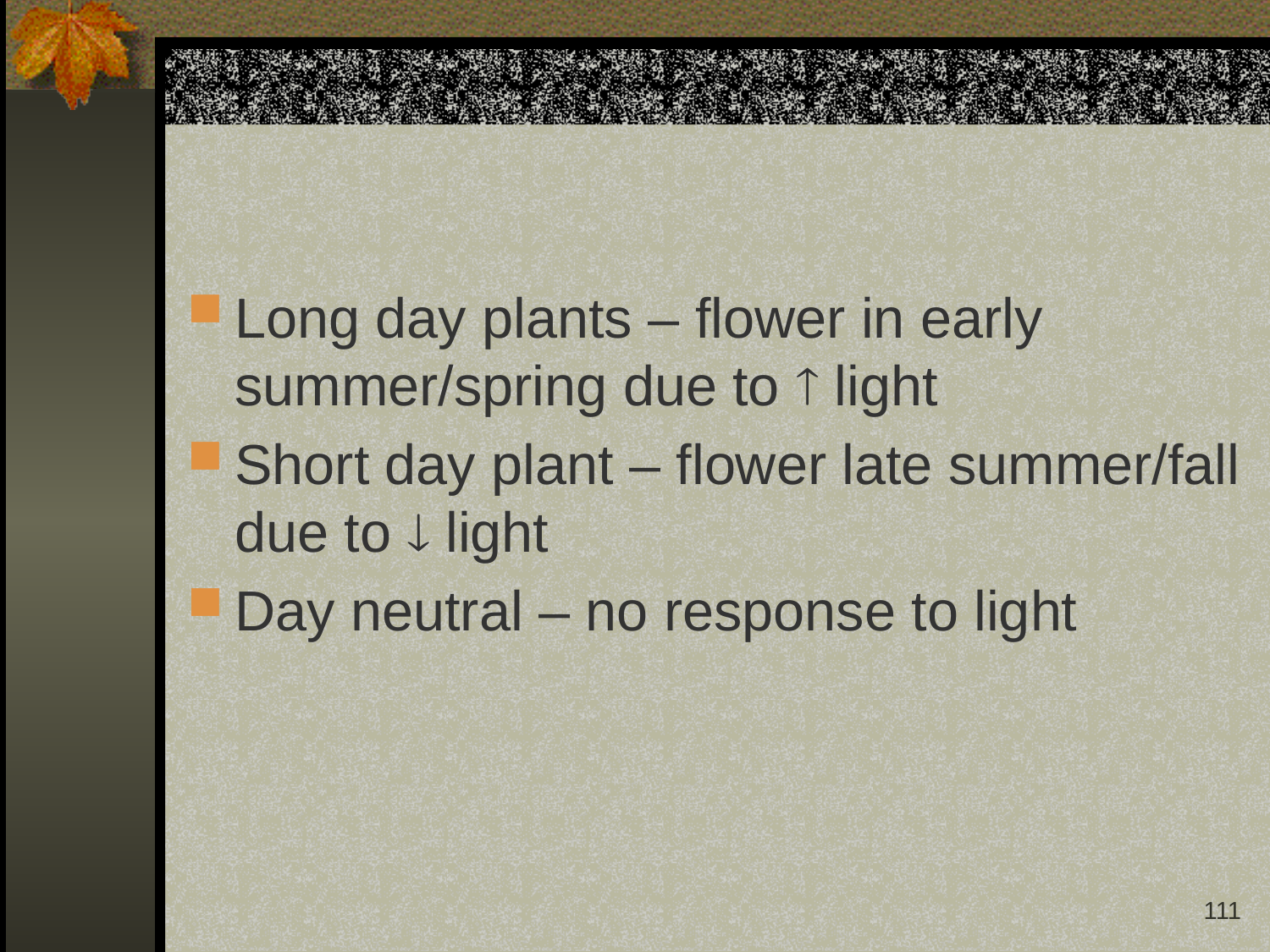

#
Long day plants – flower in early summer/spring due to ↑ light
Short day plant – flower late summer/fall due to ↓ light
Day neutral – no response to light
111